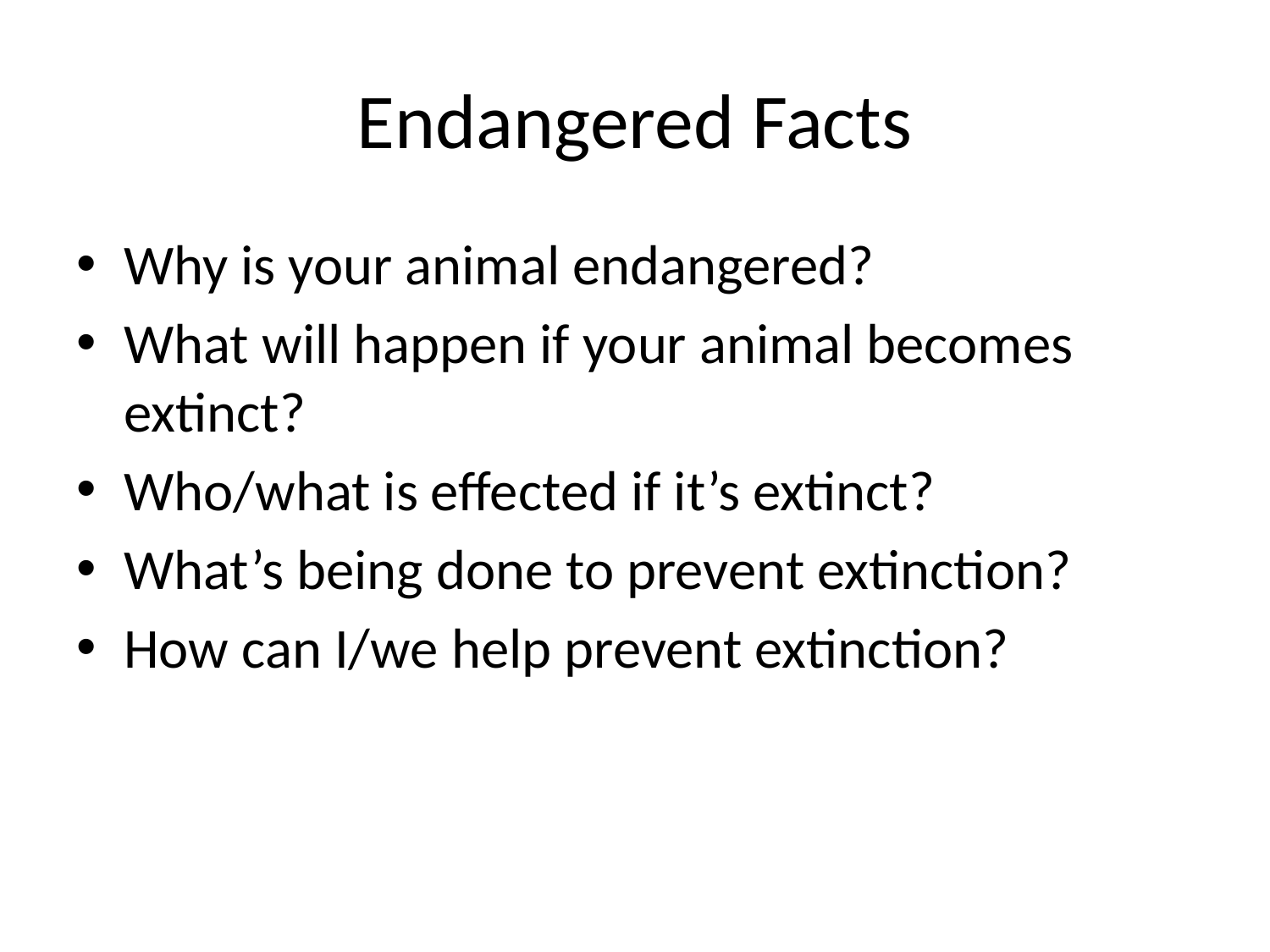

# Endangered Facts
Why is your animal endangered?
What will happen if your animal becomes extinct?
Who/what is effected if it’s extinct?
What’s being done to prevent extinction?
How can I/we help prevent extinction?